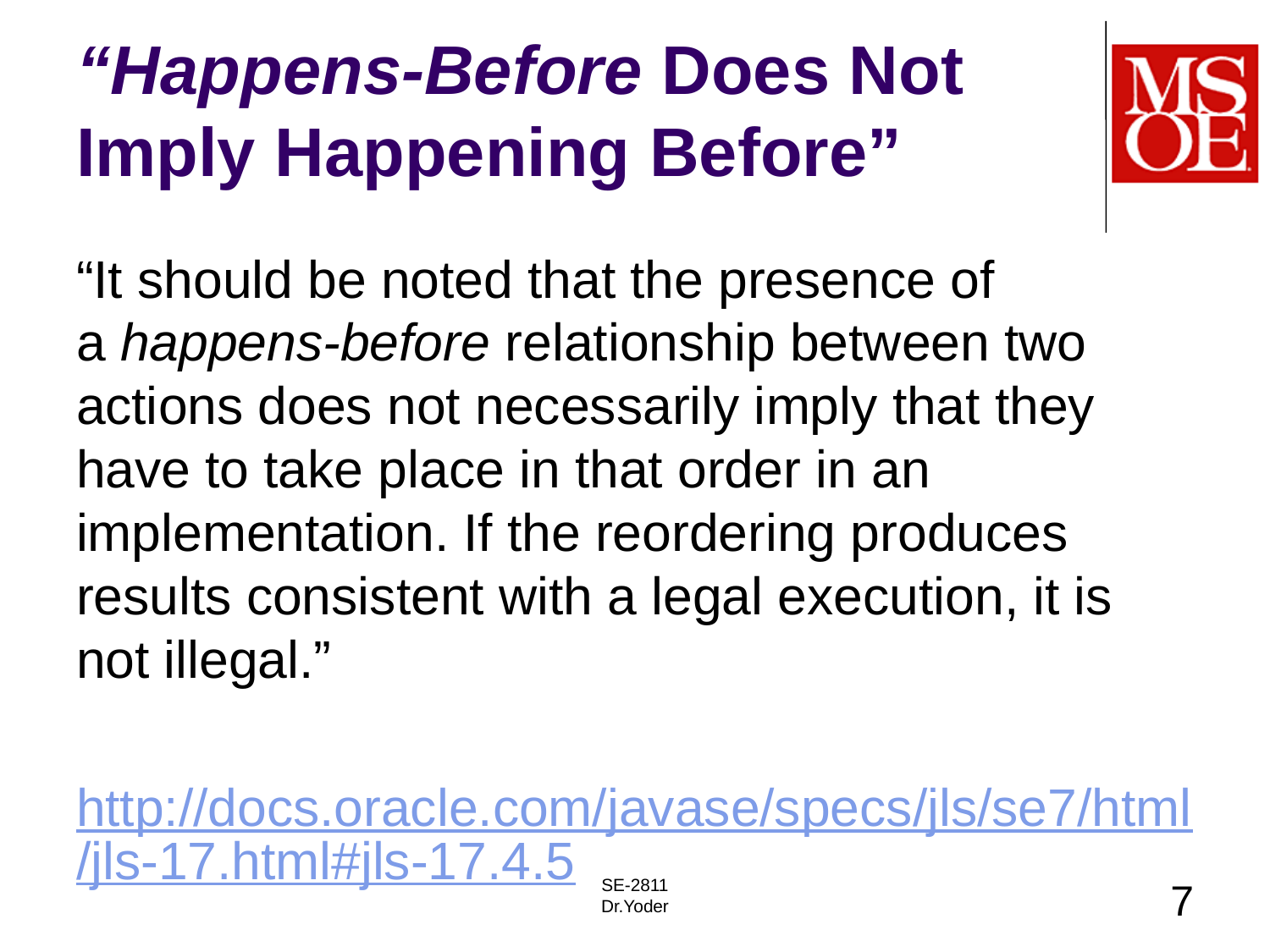

# “Happens-Before Does Not Imply Happening Before”
“It should be noted that the presence of a happens-before relationship between two actions does not necessarily imply that they have to take place in that order in an implementation. If the reordering produces results consistent with a legal execution, it is not illegal.”

http://docs.oracle.com/javase/specs/jls/se7/html/jls-17.html#jls-17.4.5
SE-2811
Dr.Yoder
7